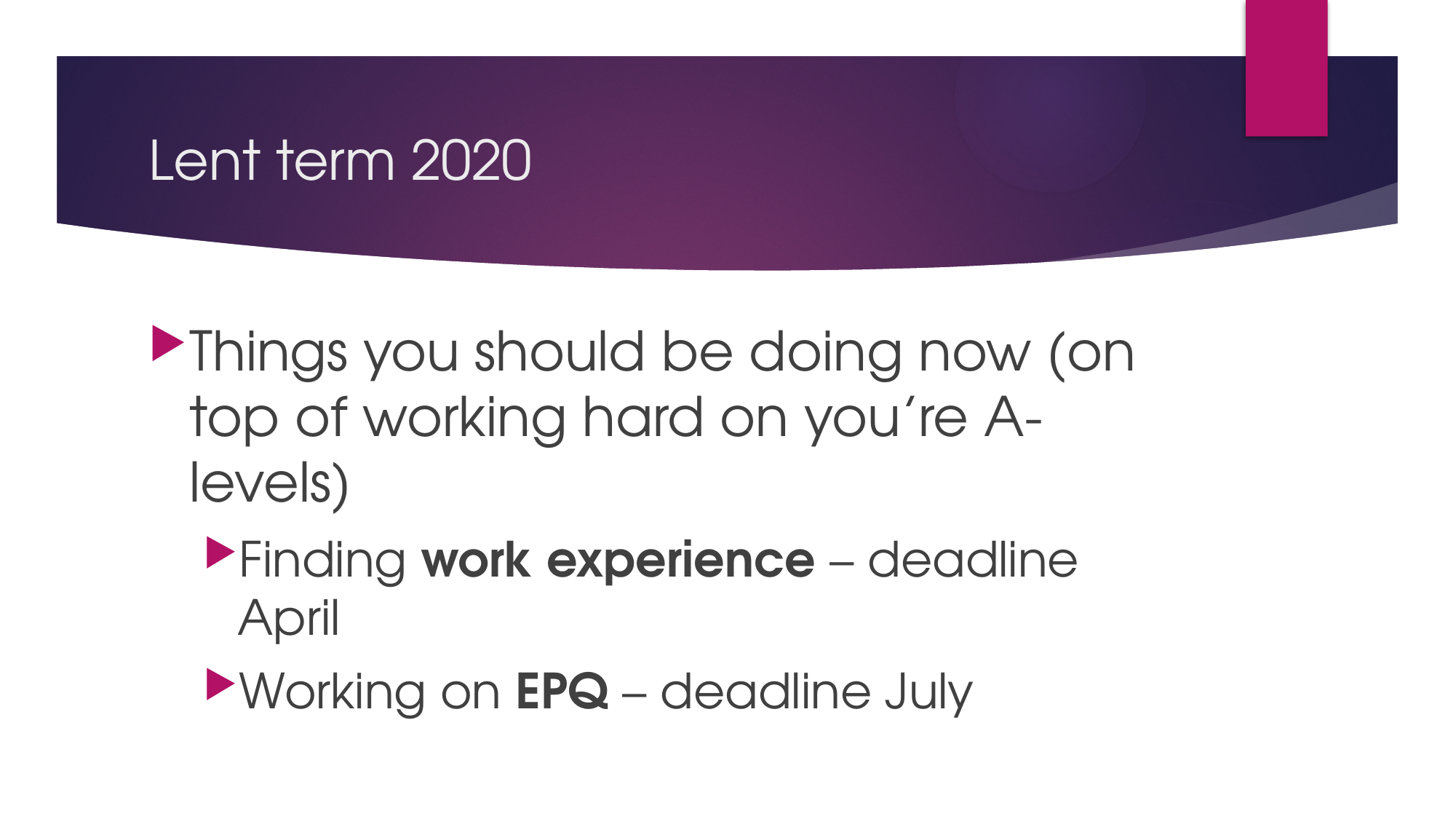

# Lent term 2020
Things you should be doing now (on top of working hard on you’re A-levels)
Finding work experience – deadline April
Working on EPQ – deadline July